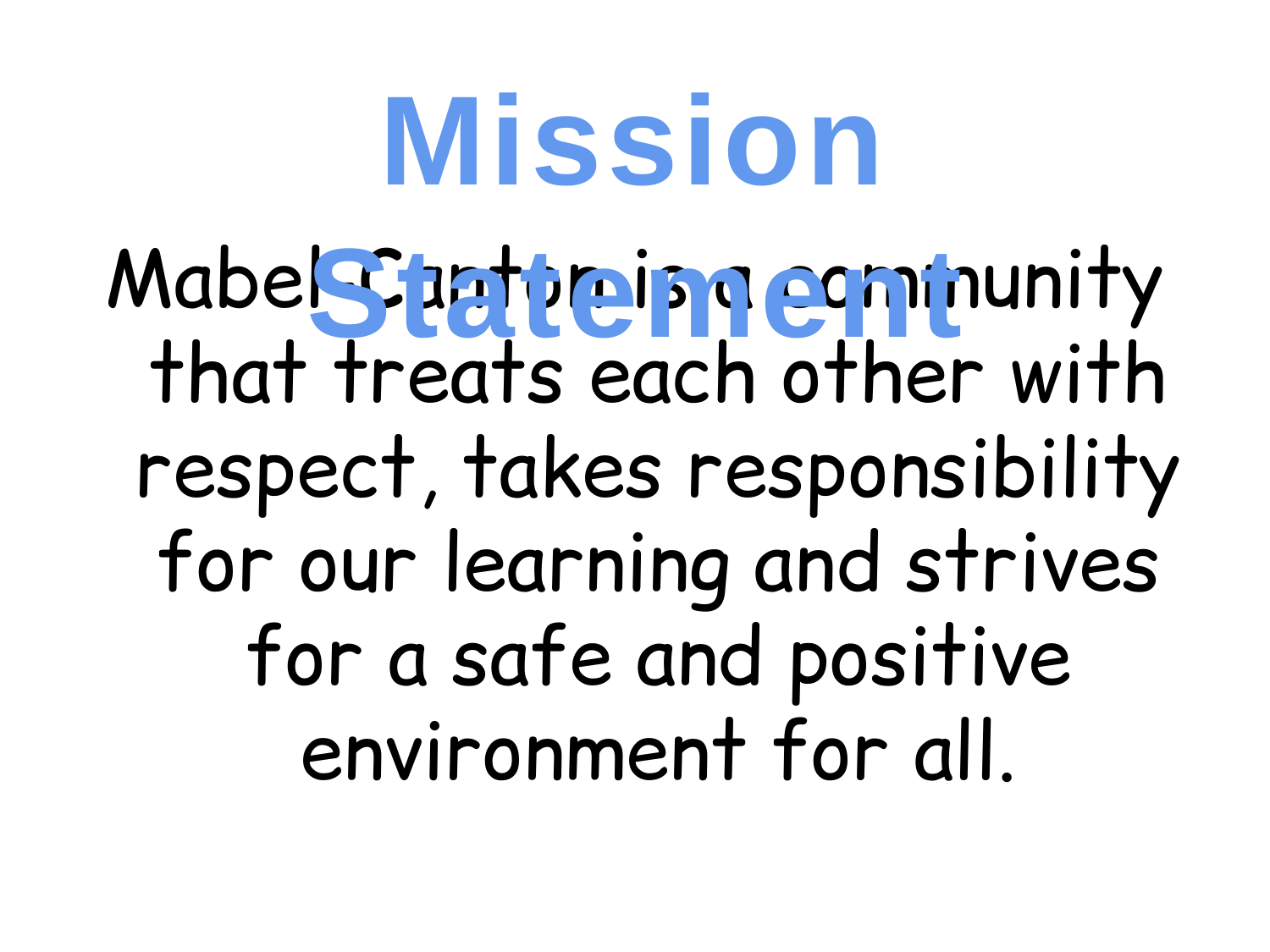

Mission Statement
Mabel-Canton is a community that treats each other with respect, takes responsibility for our learning and strives for a safe and positive environment for all.